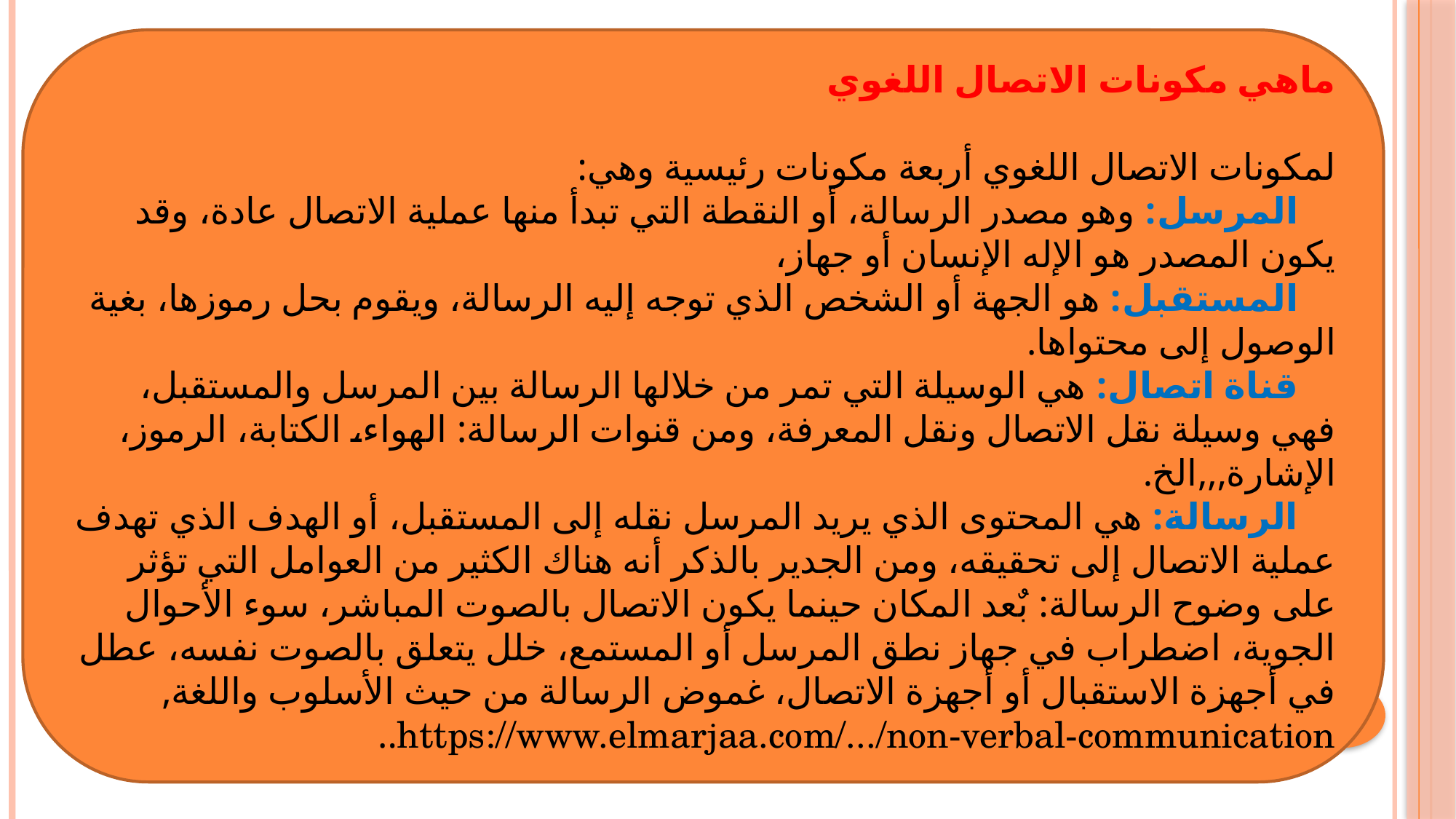

ماهي مكونات الاتصال اللغوي

لمكونات الاتصال اللغوي أربعة مكونات رئيسية وهي:
    المرسل: وهو مصدر الرسالة، أو النقطة التي تبدأ منها عملية الاتصال عادة، وقد يكون المصدر هو الإله الإنسان أو جهاز،
    المستقبل: هو الجهة أو الشخص الذي توجه إليه الرسالة، ويقوم بحل رموزها، بغية الوصول إلى محتواها.
    قناة اتصال: هي الوسيلة التي تمر من خلالها الرسالة بين المرسل والمستقبل، فهي وسيلة نقل الاتصال ونقل المعرفة، ومن قنوات الرسالة: الهواء، الكتابة، الرموز، الإشارة,,,الخ.
    الرسالة: هي المحتوى الذي يريد المرسل نقله إلى المستقبل، أو الهدف الذي تهدف عملية الاتصال إلى تحقيقه، ومن الجدير بالذكر أنه هناك الكثير من العوامل التي تؤثر على وضوح الرسالة: بٌعد المكان حينما يكون الاتصال بالصوت المباشر، سوء الأحوال الجوية، اضطراب في جهاز نطق المرسل أو المستمع، خلل يتعلق بالصوت نفسه، عطل في أجهزة الاستقبال أو أجهزة الاتصال، غموض الرسالة من حيث الأسلوب واللغة, https://www.elmarjaa.com/.../non-verbal-communication..
#